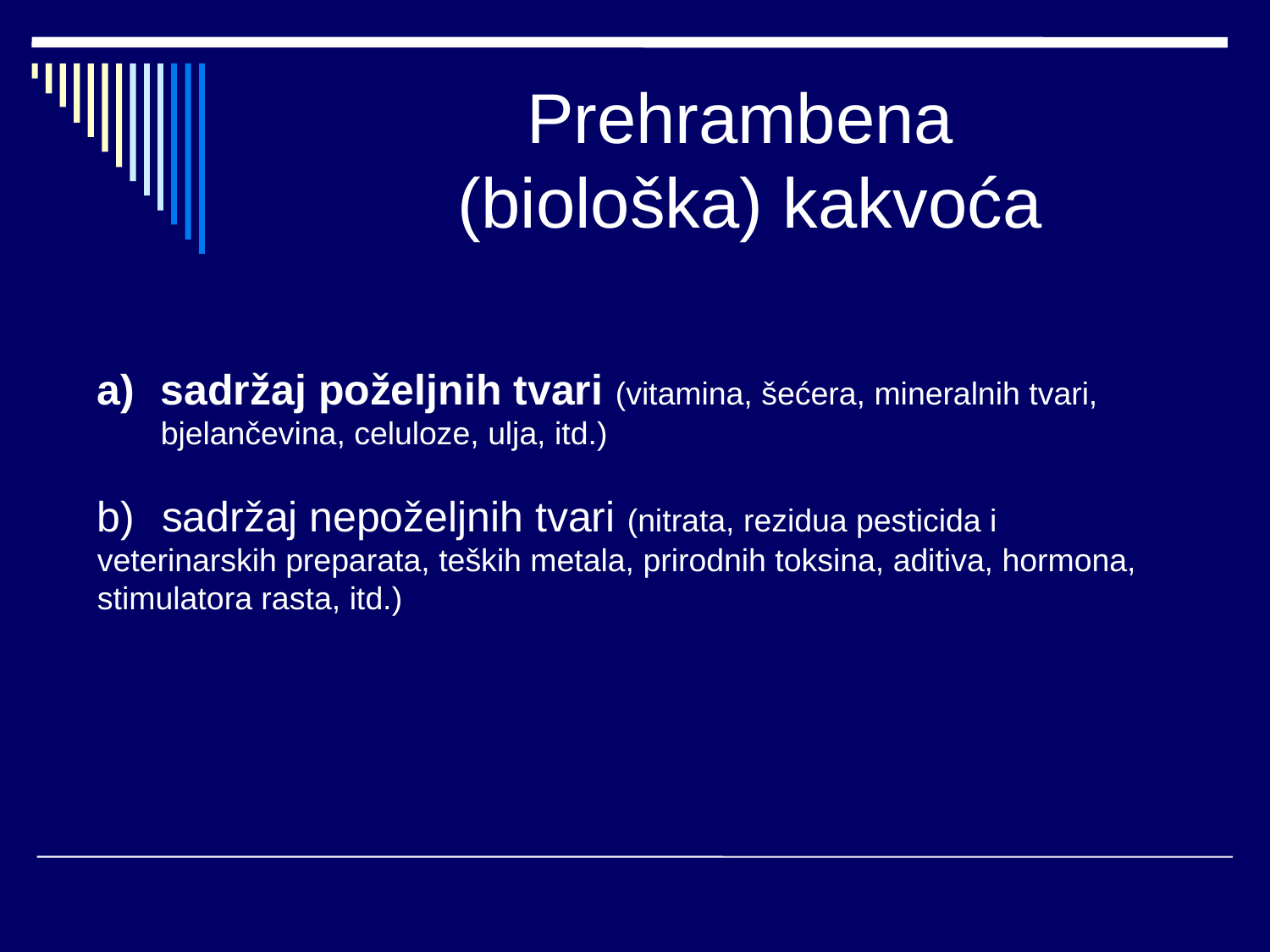

# Prehrambena (biološka) kakvoća
sadržaj poželjnih tvari (vitamina, šećera, mineralnih tvari, bjelančevina, celuloze, ulja, itd.)

b)   sadržaj nepoželjnih tvari (nitrata, rezidua pesticida i         veterinarskih preparata, teških metala, prirodnih toksina, aditiva, hormona, stimulatora rasta, itd.)